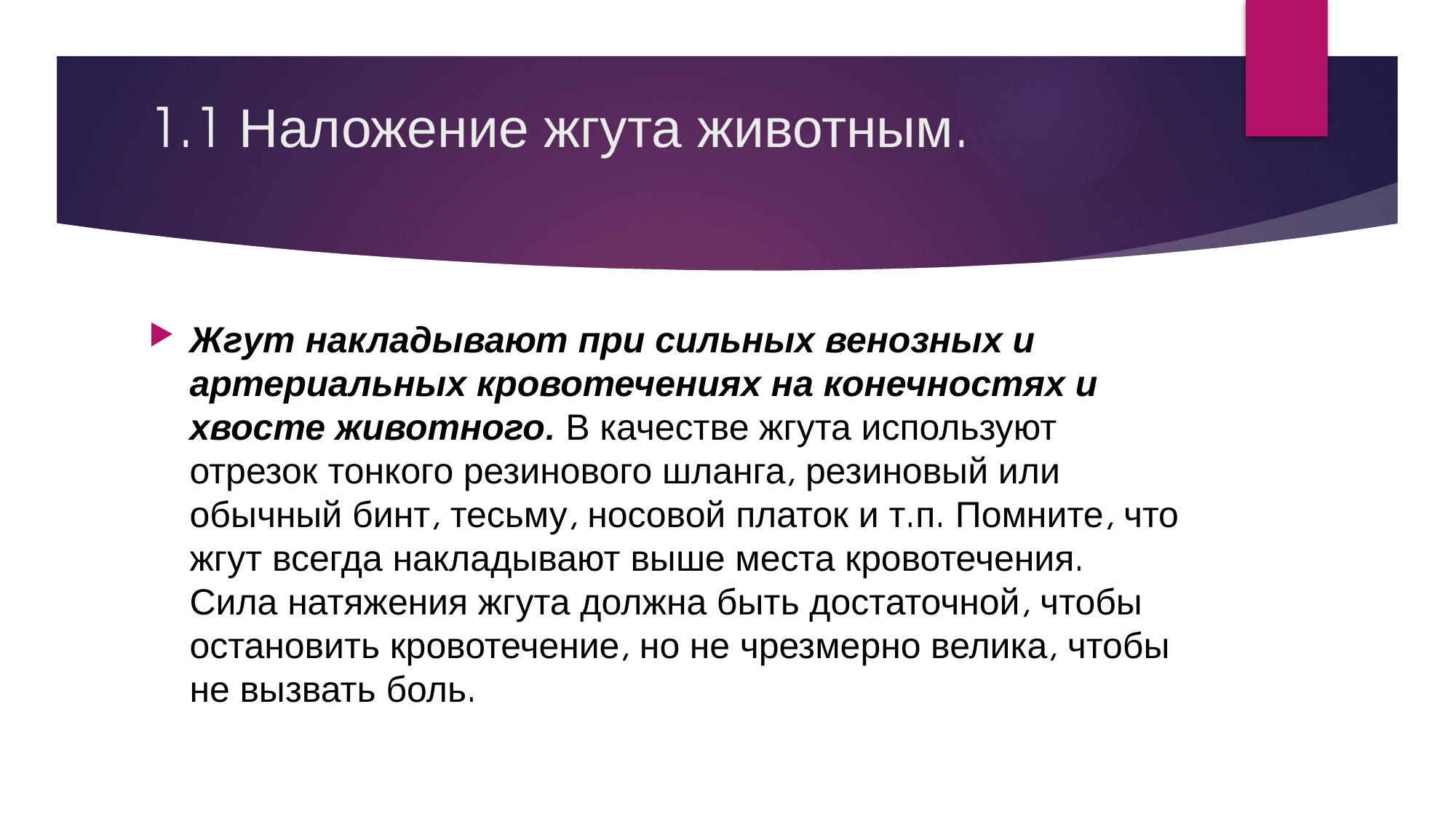

# 1.1 Наложение жгута животным.
Жгут накладывают при сильных венозных и артериальных кровотечениях на конечностях и хвосте животного. В качестве жгута используют отрезок тонкого резинового шланга, резиновый или обычный бинт, тесьму, носовой платок и т.п. Помните, что жгут всегда накладывают выше места кровотечения. Сила натяжения жгута должна быть достаточной, чтобы остановить кровотечение, но не чрезмерно велика, чтобы не вызвать боль.